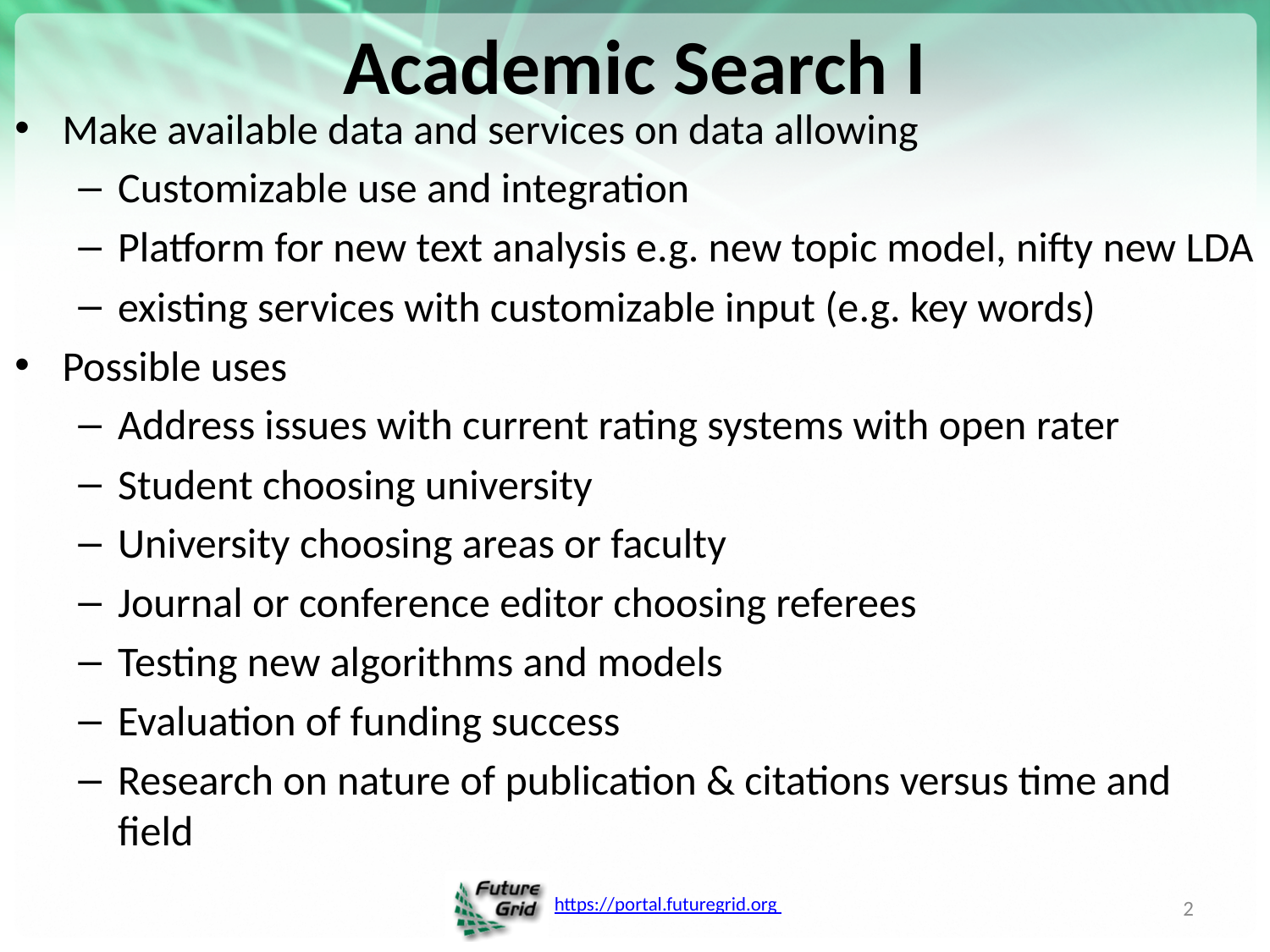

# Academic Search I
Make available data and services on data allowing
Customizable use and integration
Platform for new text analysis e.g. new topic model, nifty new LDA
existing services with customizable input (e.g. key words)
Possible uses
Address issues with current rating systems with open rater
Student choosing university
University choosing areas or faculty
Journal or conference editor choosing referees
Testing new algorithms and models
Evaluation of funding success
Research on nature of publication & citations versus time and field
2